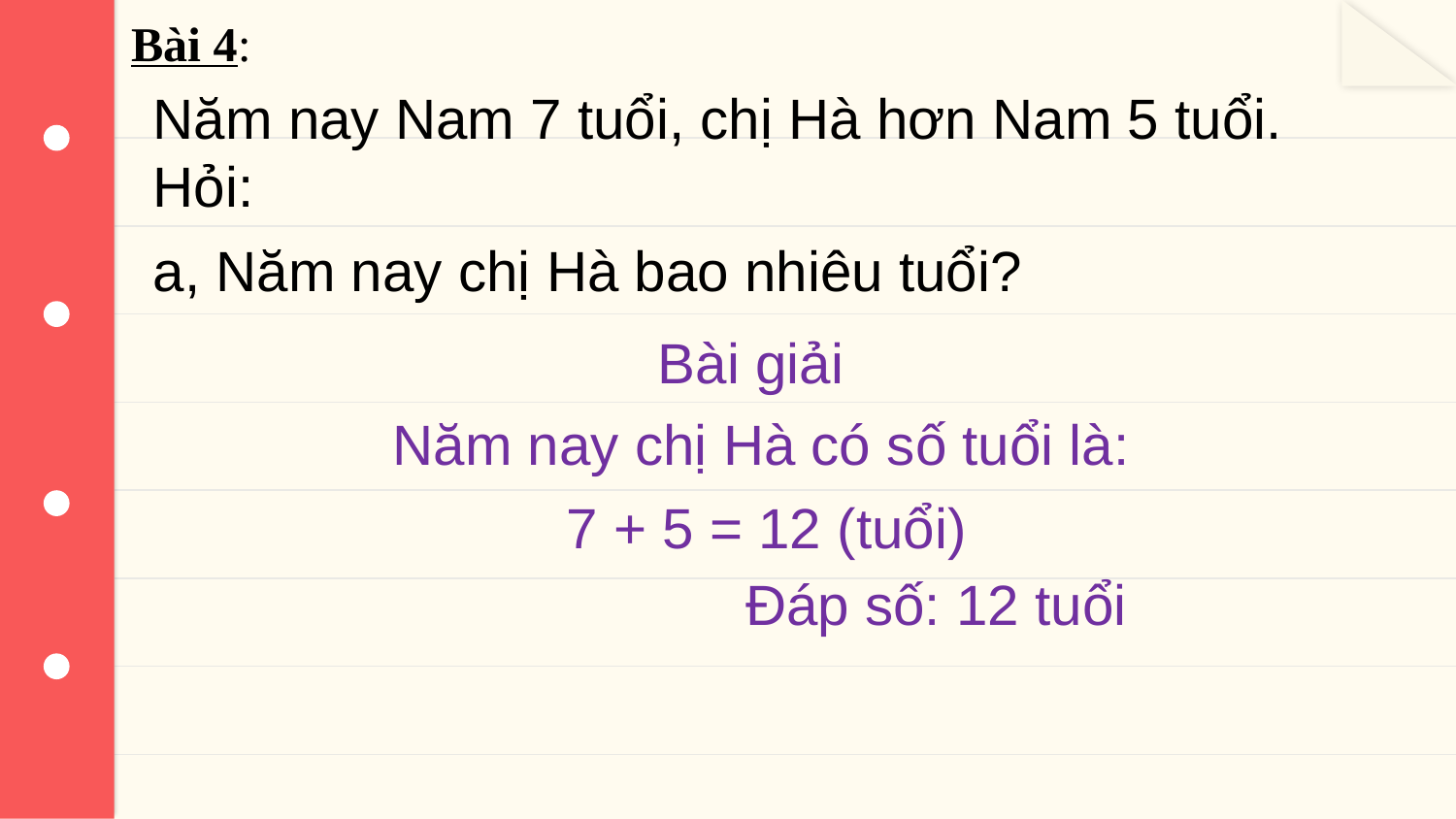

Bài 4:
Năm nay Nam 7 tuổi, chị Hà hơn Nam 5 tuổi. Hỏi:
a, Năm nay chị Hà bao nhiêu tuổi?
Bài giải
Năm nay chị Hà có số tuổi là:
7 + 5 = 12 (tuổi)
Đáp số: 12 tuổi